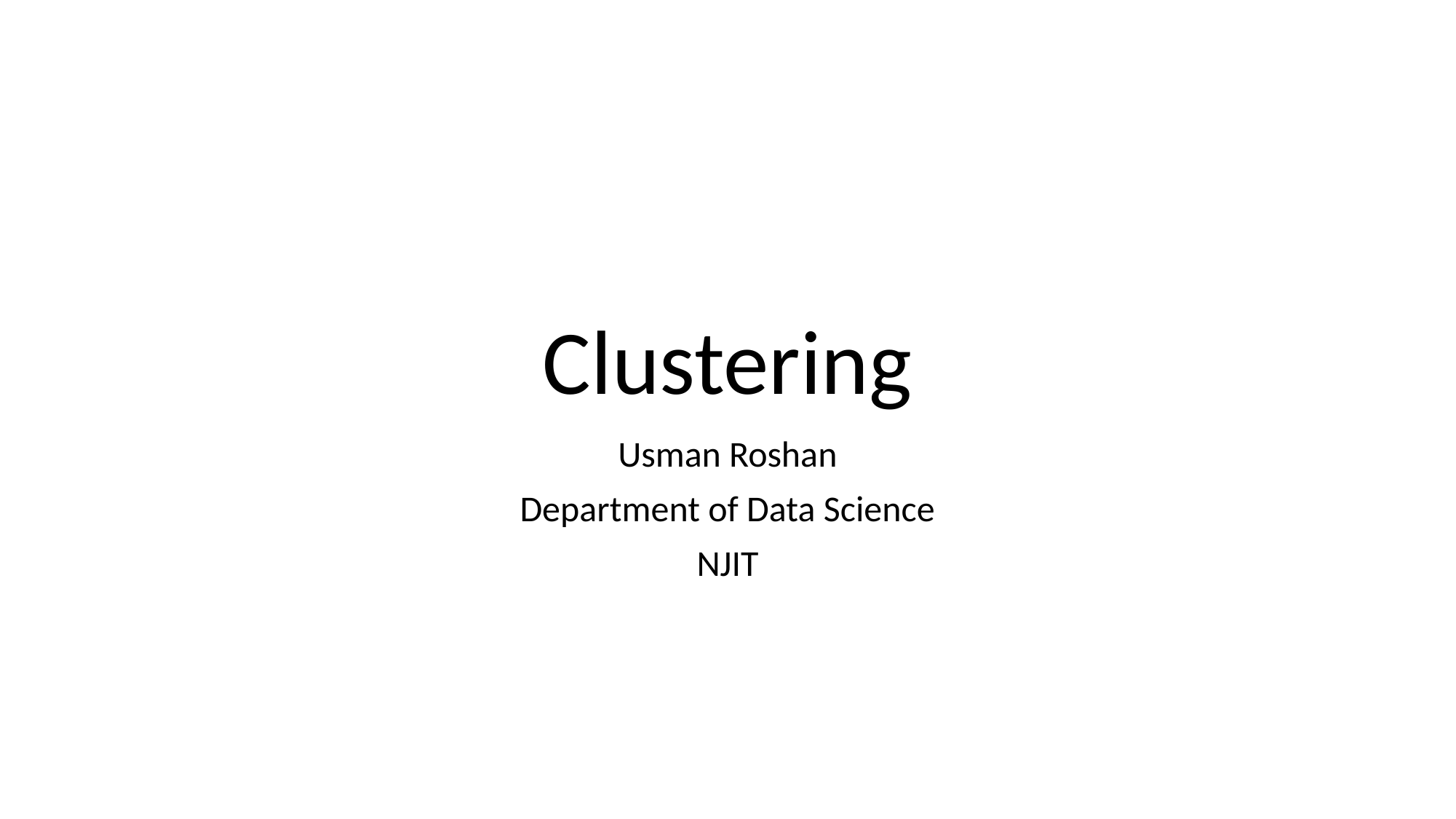

# Clustering
Usman Roshan
Department of Data Science
NJIT